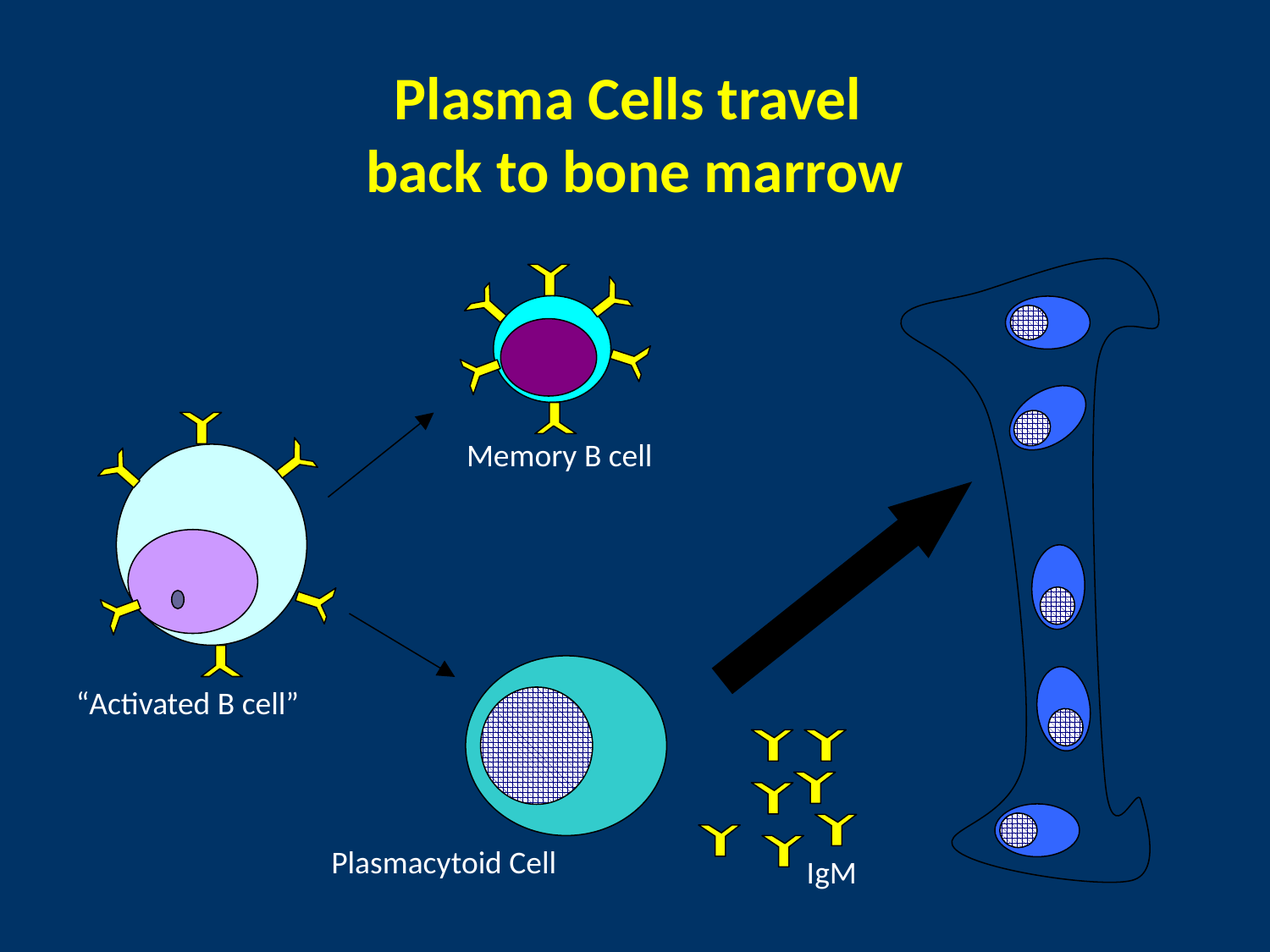

# Plasma Cells travel back to bone marrow

Memory B cell

“Activated B cell”

Plasmacytoid Cell

IgM